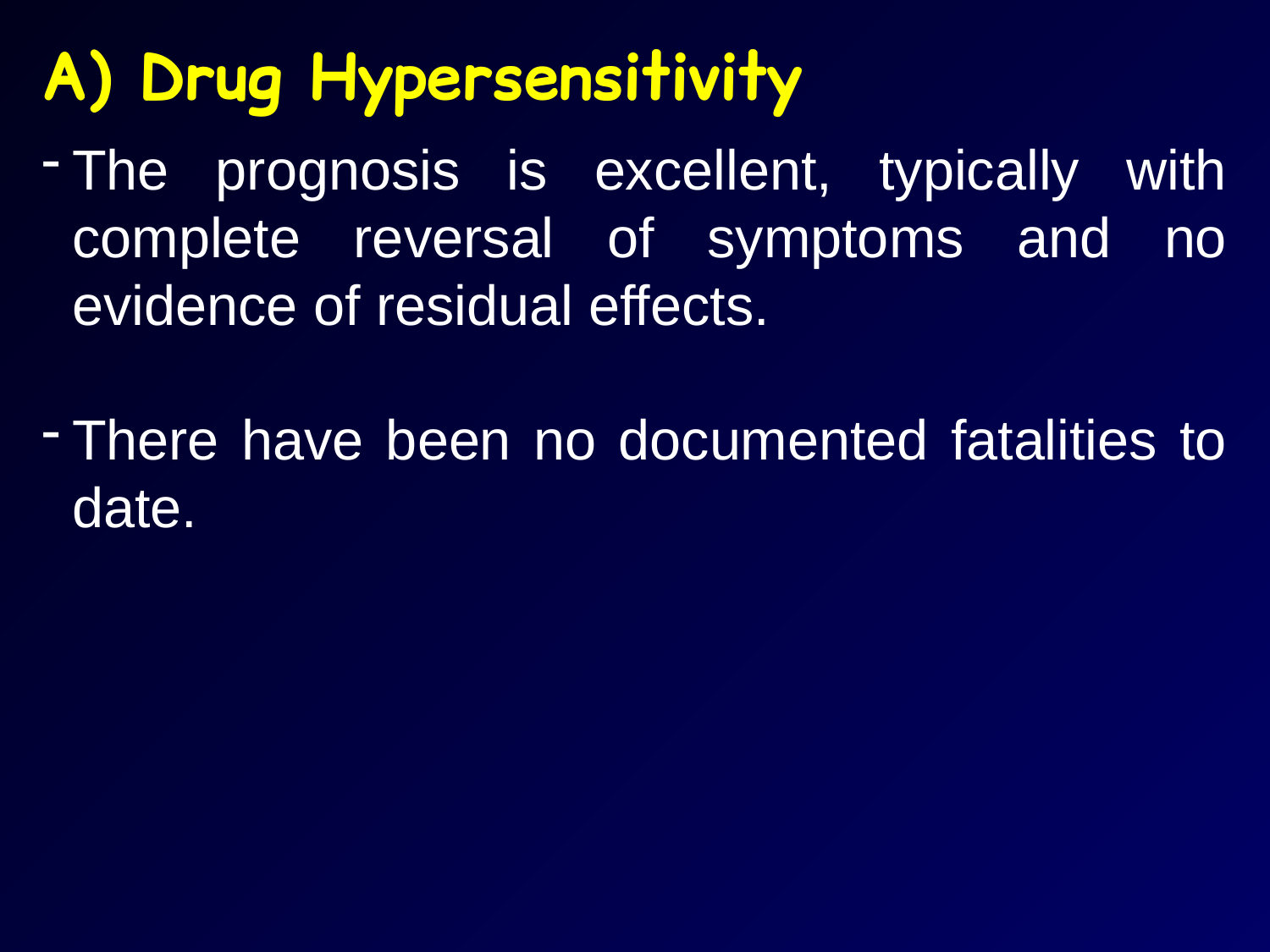

A) Drug Hypersensitivity

The prognosis is excellent, typically with complete reversal of symptoms and no evidence of residual effects.

There have been no documented fatalities to date.